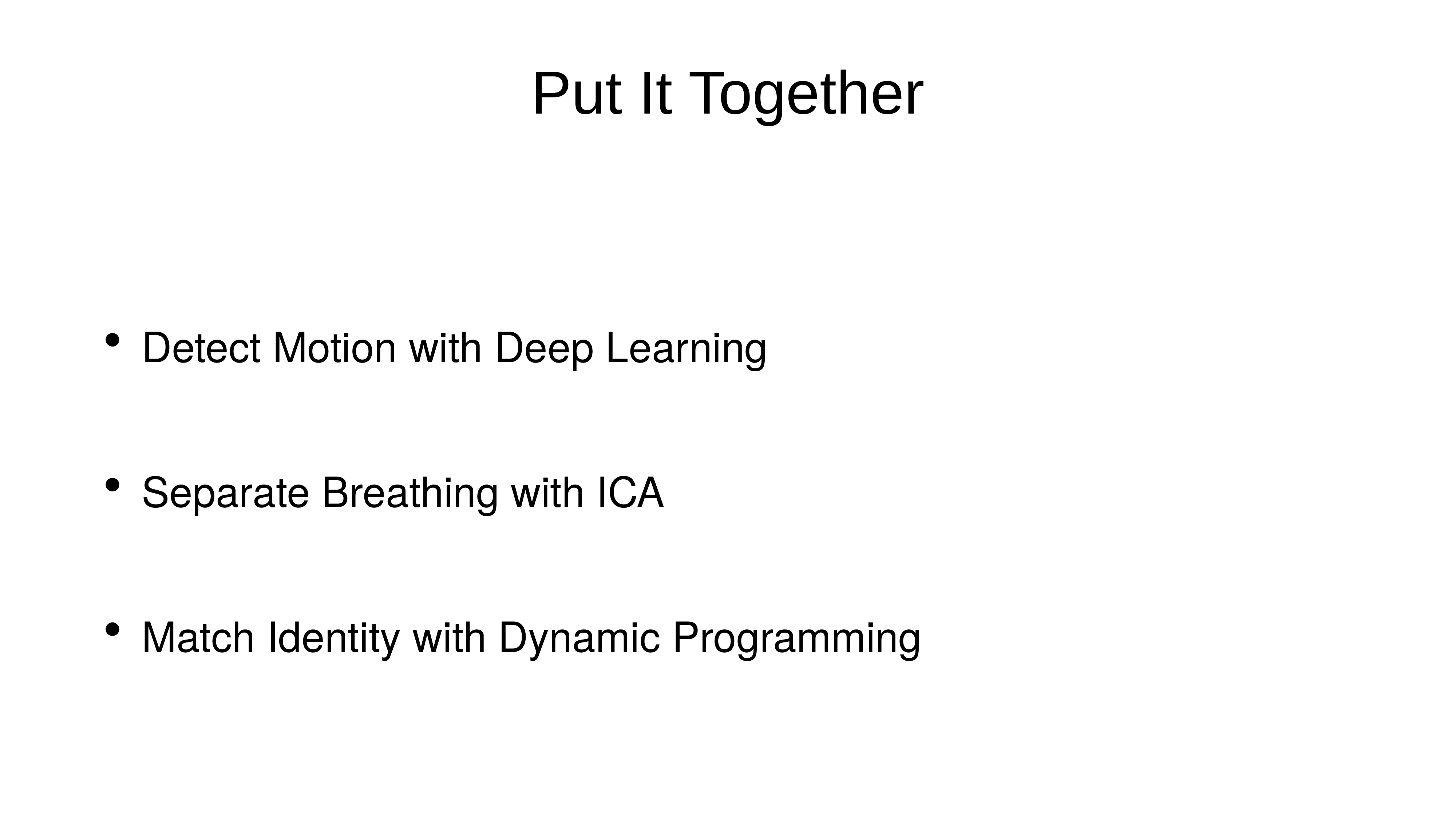

# Put It Together
Detect Motion with Deep Learning
Separate Breathing with ICA
Match Identity with Dynamic Programming